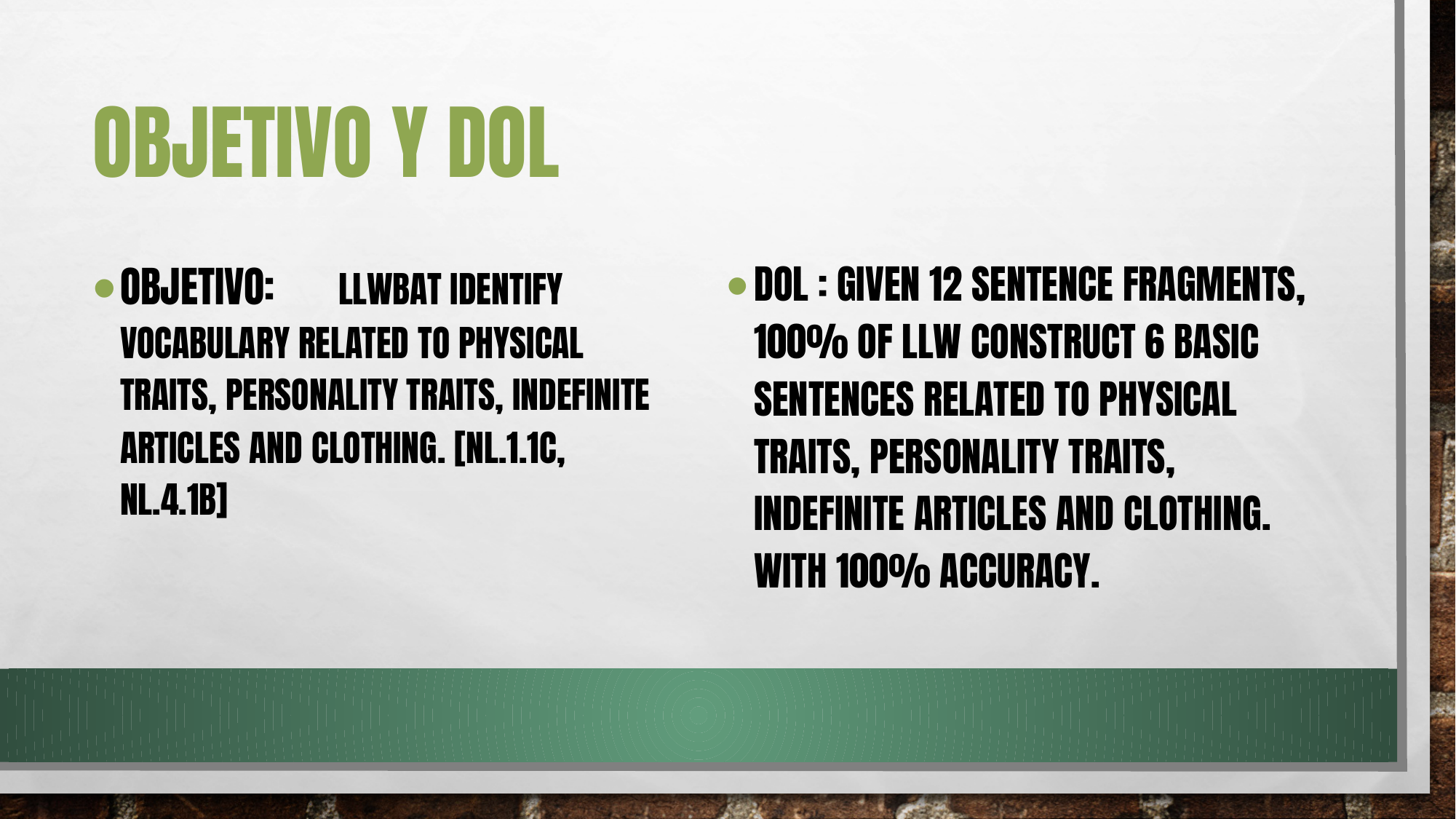

# OBJETIVO Y DOL
OBJETIVO: 	LLWBAT identify vocabulary related to physical traits, personality traits, indefinite articles and clothing. [NL.1.1c, NL.4.1b]
DOL : Given 12 sentence fragments, 100% of LLW construct 6 basic sentences related to physical traits, personality traits, indefinite articles and clothing. with 100% accuracy.